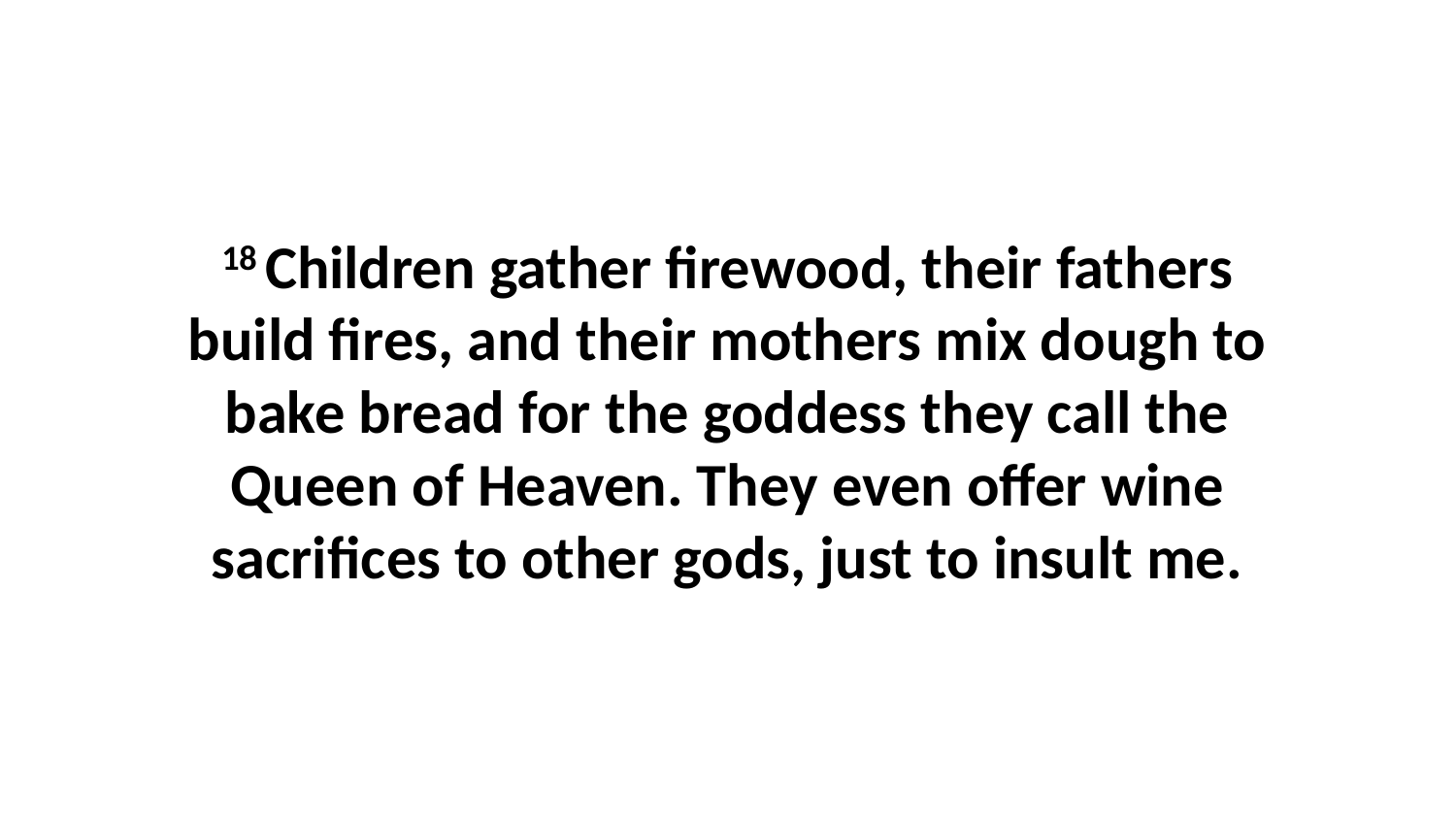

18 Children gather firewood, their fathers build fires, and their mothers mix dough to bake bread for the goddess they call the Queen of Heaven. They even offer wine sacrifices to other gods, just to insult me.